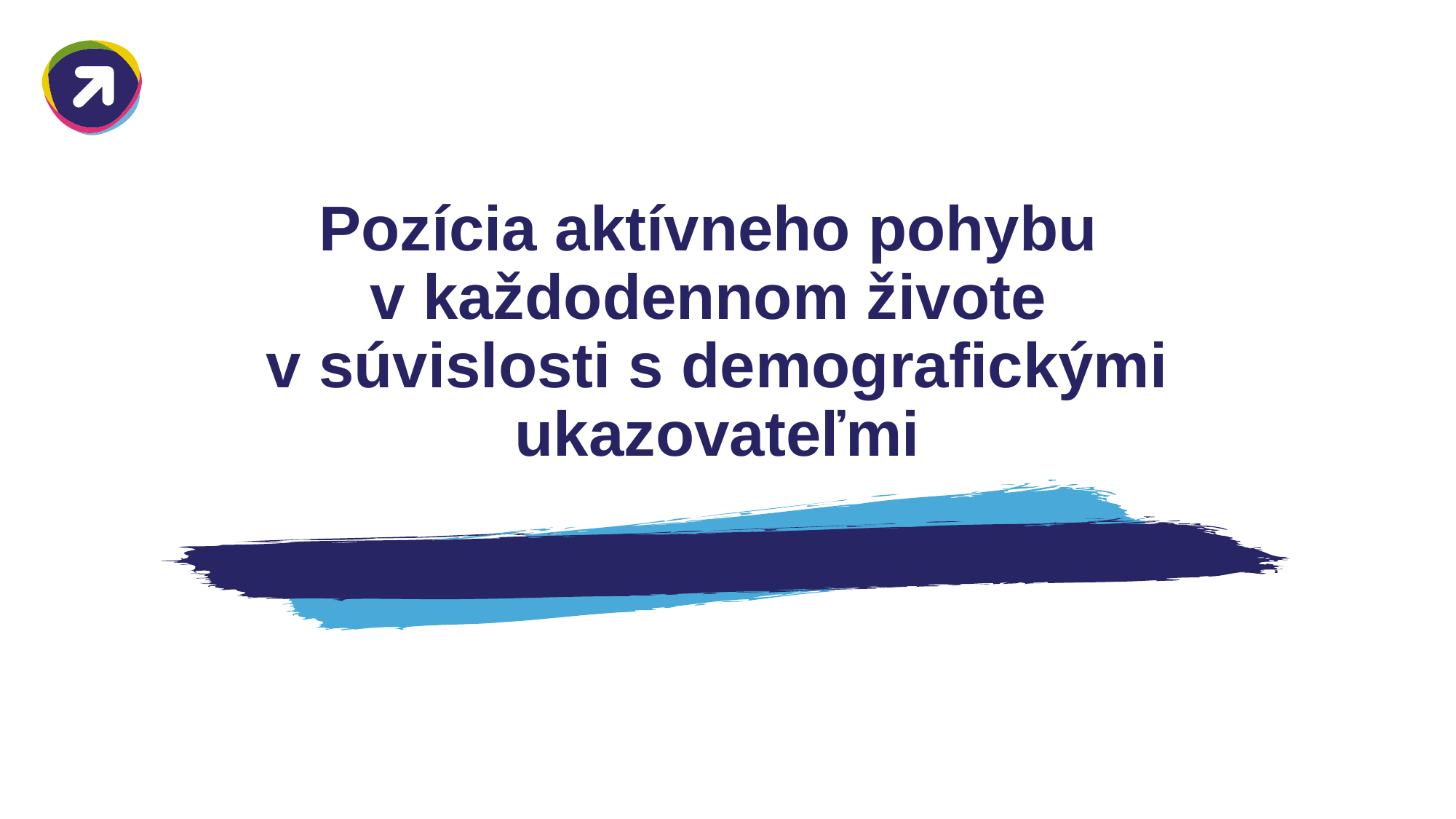

# Pozícia aktívneho pohybu v každodennom živote v súvislosti s demografickými ukazovateľmi